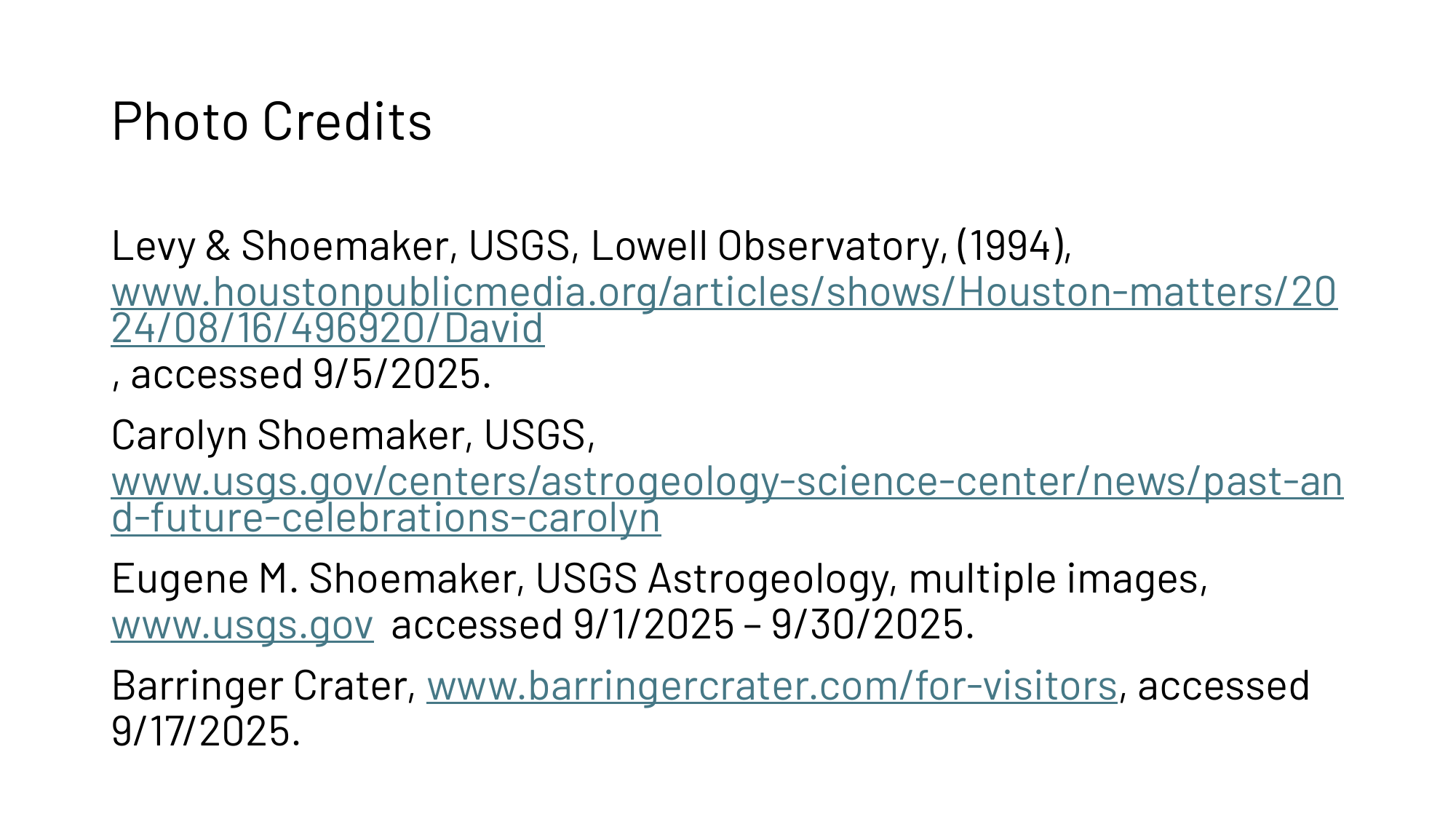

# Photo Credits
Levy & Shoemaker, USGS, Lowell Observatory, (1994), www.houstonpublicmedia.org/articles/shows/Houston-matters/2024/08/16/496920/David, accessed 9/5/2025.
Carolyn Shoemaker, USGS, www.usgs.gov/centers/astrogeology-science-center/news/past-and-future-celebrations-carolyn
Eugene M. Shoemaker, USGS Astrogeology, multiple images, www.usgs.gov  accessed 9/1/2025 – 9/30/2025.
Barringer Crater, www.barringercrater.com/for-visitors, accessed 9/17/2025.